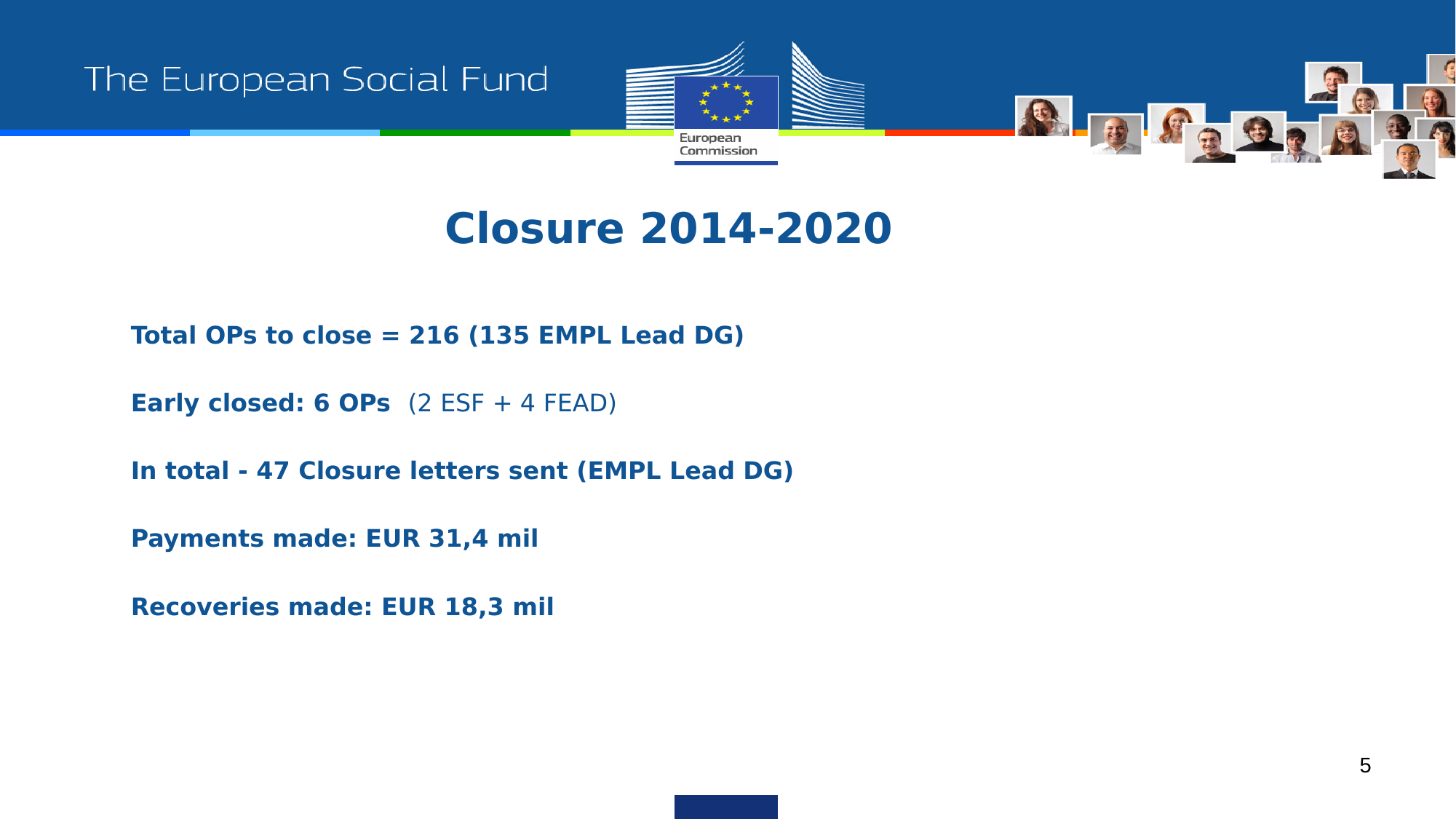

Closure 2014-2020
Total OPs to close = 216 (135 EMPL Lead DG)

Early closed: 6 OPs  (2 ESF + 4 FEAD)

In total - 47 Closure letters sent (EMPL Lead DG)

Payments made: EUR 31,4 mil

Recoveries made: EUR 18,3 mil

5